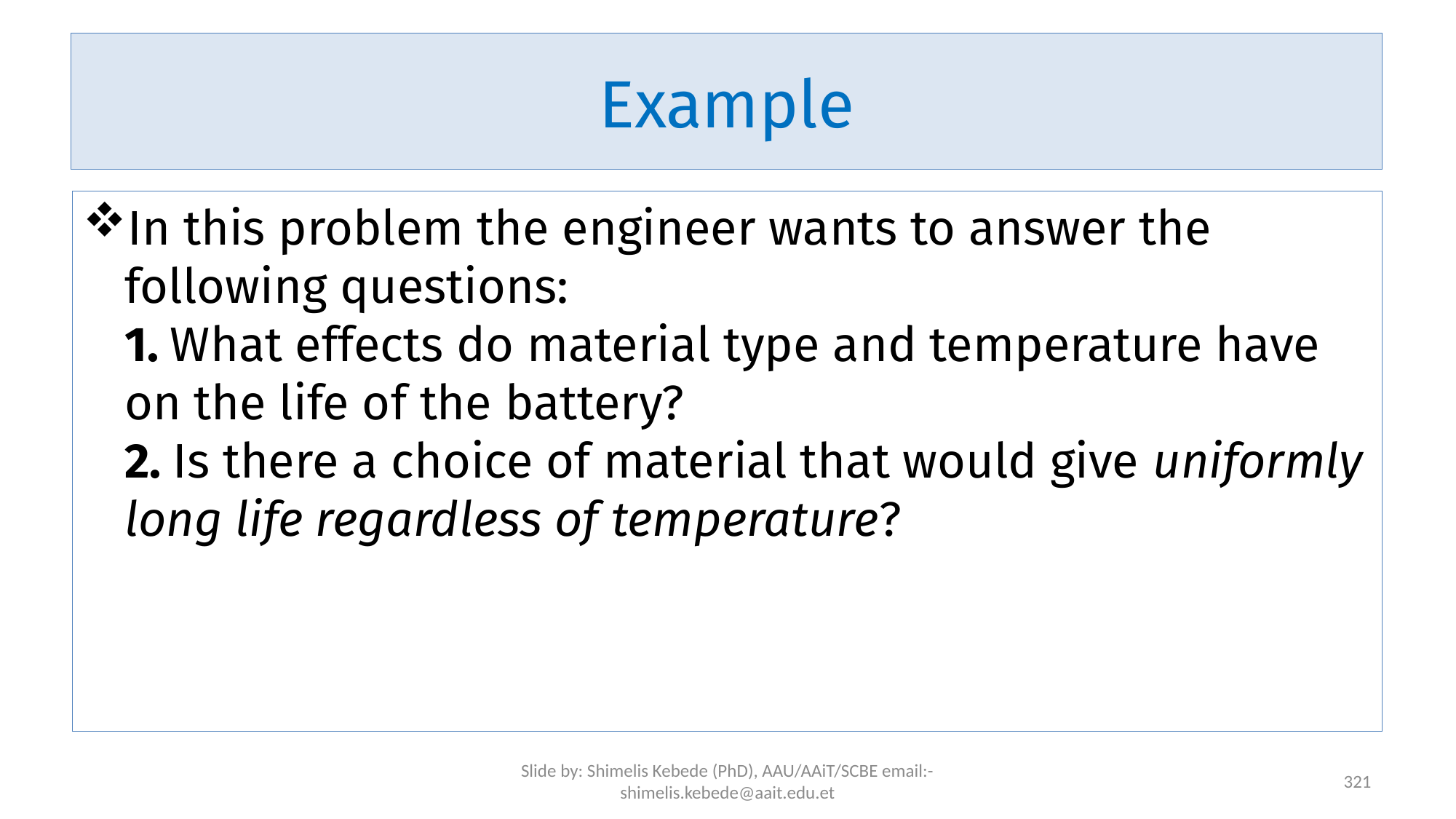

# Example
In this problem the engineer wants to answer the following questions:
1. What effects do material type and temperature have on the life of the battery?
2. Is there a choice of material that would give uniformly long life regardless of temperature?
Slide by: Shimelis Kebede (PhD), AAU/AAiT/SCBE email:-shimelis.kebede@aait.edu.et
321